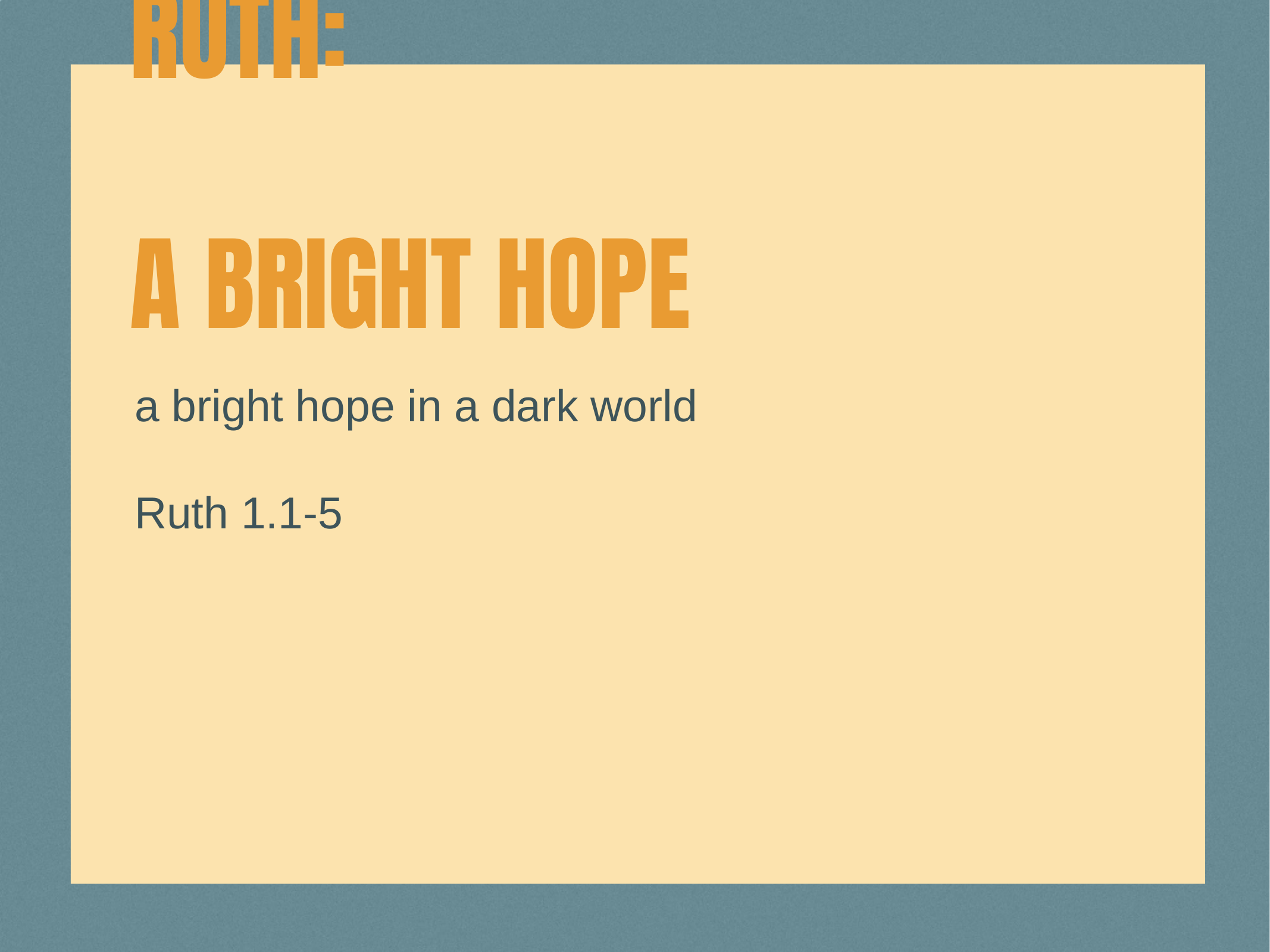

# ruth:

a bright hope
a bright hope in a dark world

Ruth 1.1-5